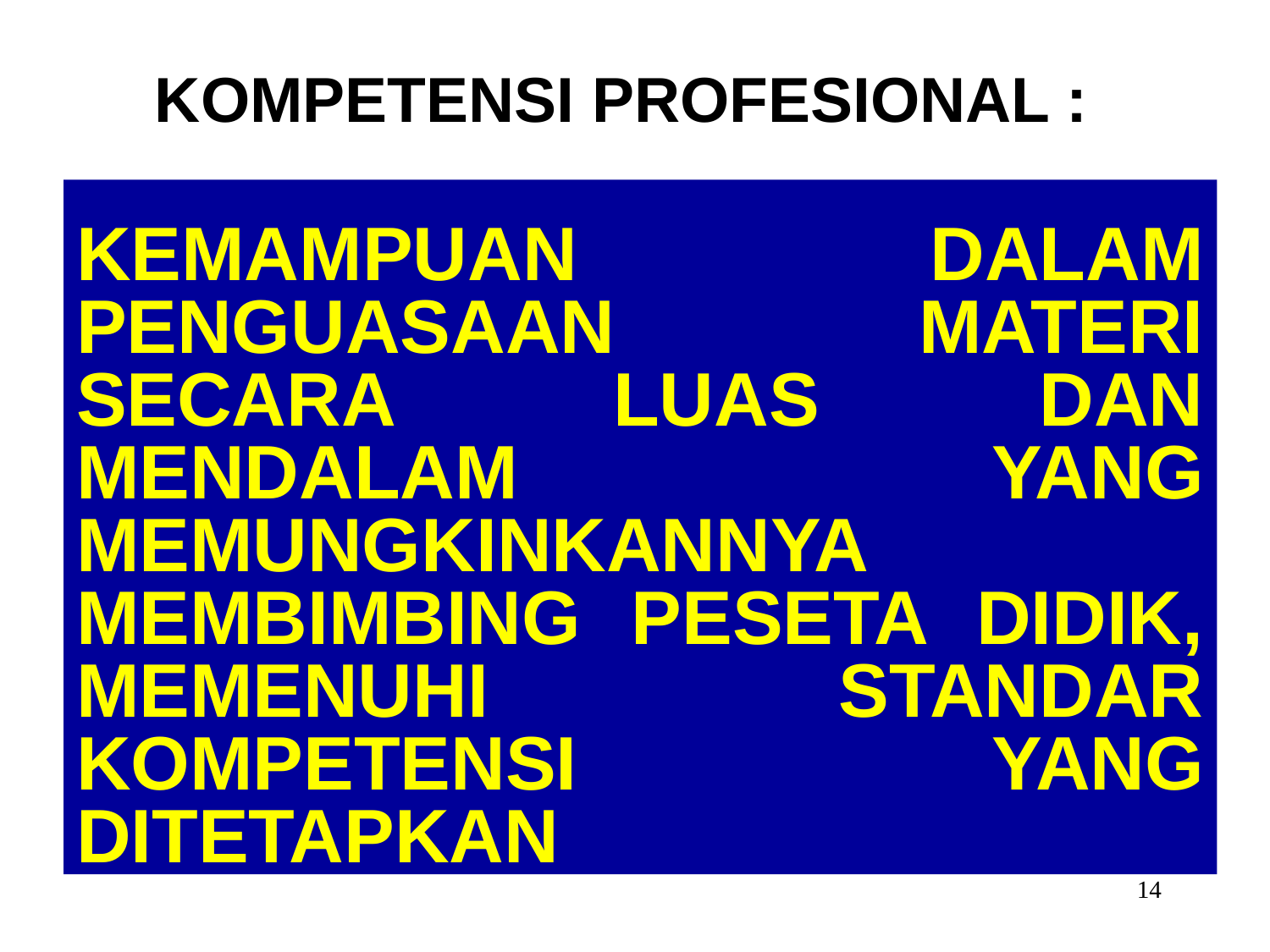

KOMPETENSI PROFESIONAL :

KEMAMPUAN DALAM PENGUASAAN MATERI SECARA LUAS DAN MENDALAM YANG MEMUNGKINKANNYA MEMBIMBING PESETA DIDIK, MEMENUHI STANDAR KOMPETENSI YANG DITETAPKAN

14